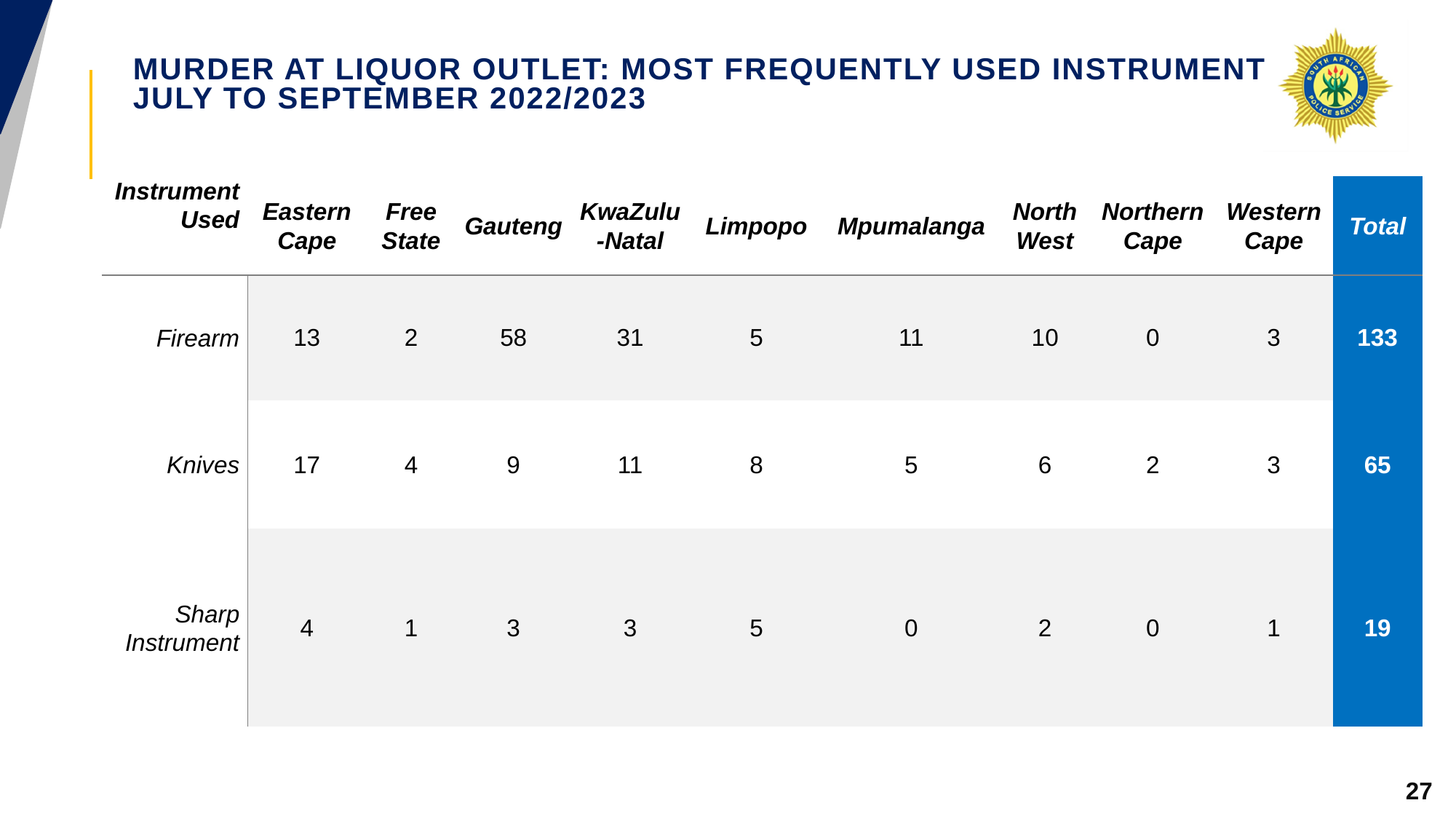

# Murder at liquor outlet: most frequently used instrument JULY TO September 2022/2023
| Instrument Used | Eastern Cape | Free State | Gauteng | KwaZulu-Natal | Limpopo | Mpumalanga | North West | Northern Cape | Western Cape | Total |
| --- | --- | --- | --- | --- | --- | --- | --- | --- | --- | --- |
| Firearm | 13 | 2 | 58 | 31 | 5 | 11 | 10 | 0 | 3 | 133 |
| Knives | 17 | 4 | 9 | 11 | 8 | 5 | 6 | 2 | 3 | 65 |
| Sharp Instrument | 4 | 1 | 3 | 3 | 5 | 0 | 2 | 0 | 1 | 19 |
27